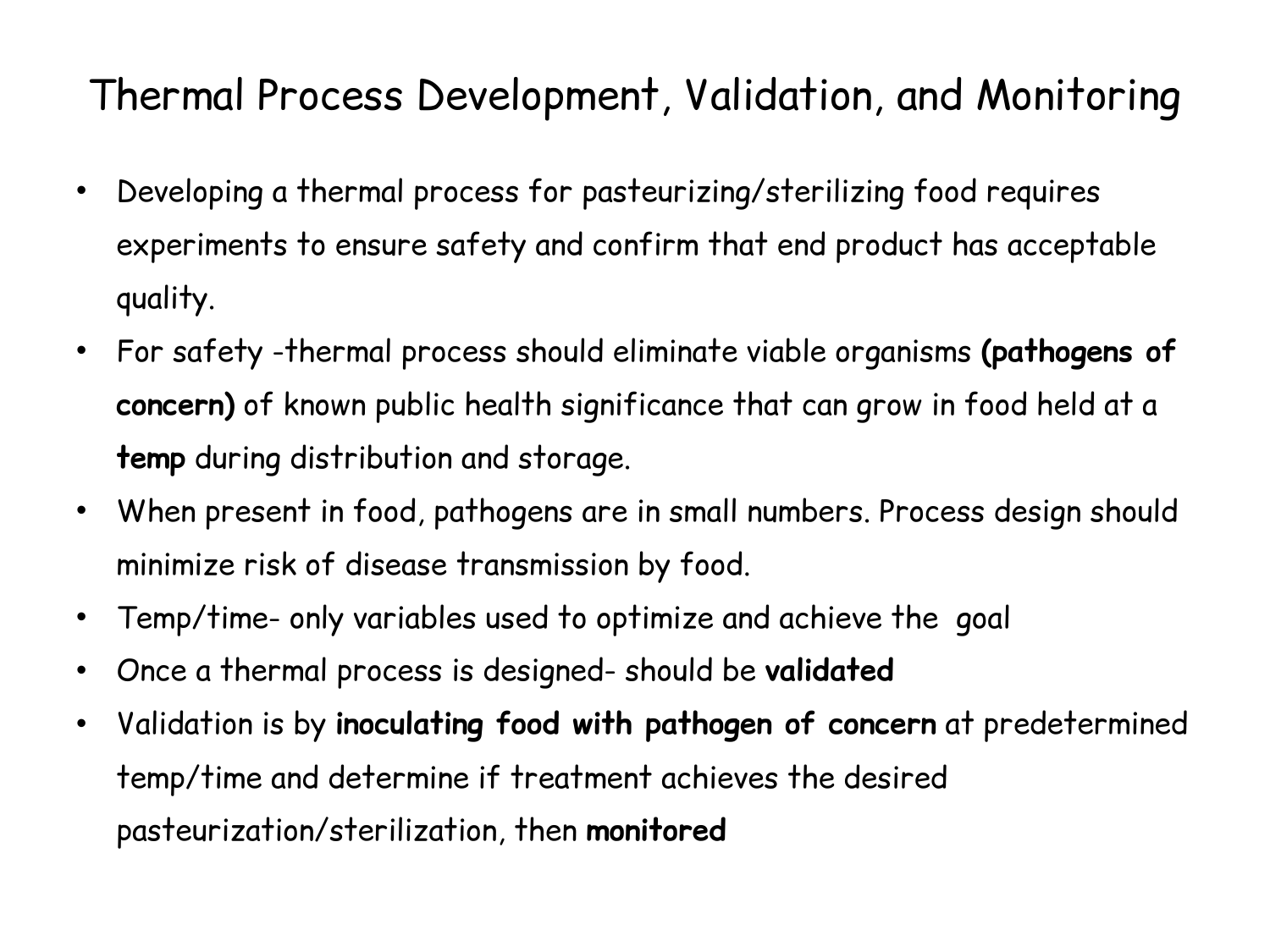

# Thermal Process Development, Validation, and Monitoring
Developing a thermal process for pasteurizing/sterilizing food requires experiments to ensure safety and confirm that end product has acceptable quality.
For safety -thermal process should eliminate viable organisms (pathogens of concern) of known public health significance that can grow in food held at a temp during distribution and storage.
When present in food, pathogens are in small numbers. Process design should minimize risk of disease transmission by food.
Temp/time- only variables used to optimize and achieve the  goal
Once a thermal process is designed- should be validated
Validation is by inoculating food with pathogen of concern at predetermined temp/time and determine if treatment achieves the desired pasteurization/sterilization, then monitored